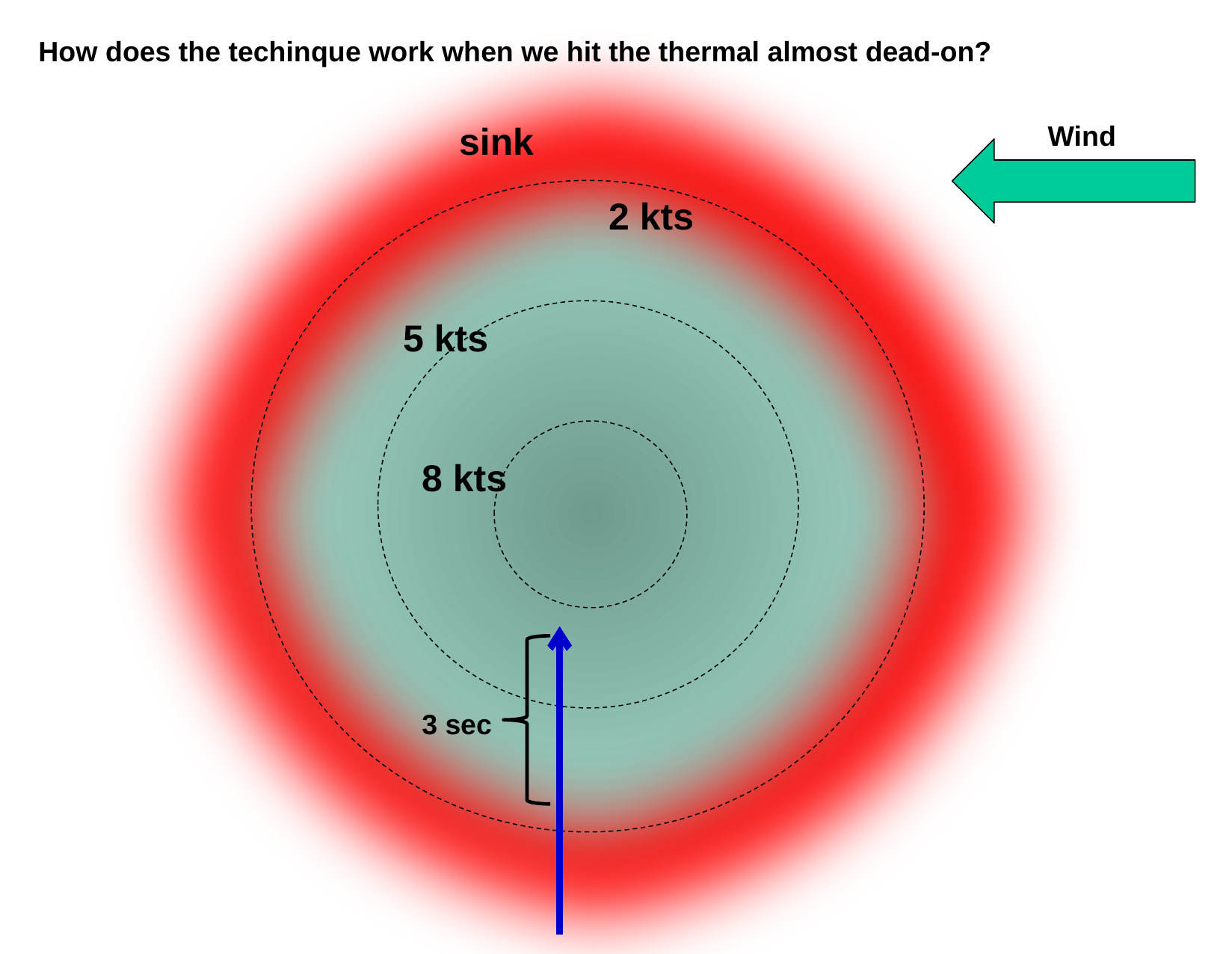

How does the techinque work when we hit the thermal almost dead-on?
sink
Wind

2 kts
5 kts
8 kts

3 sec